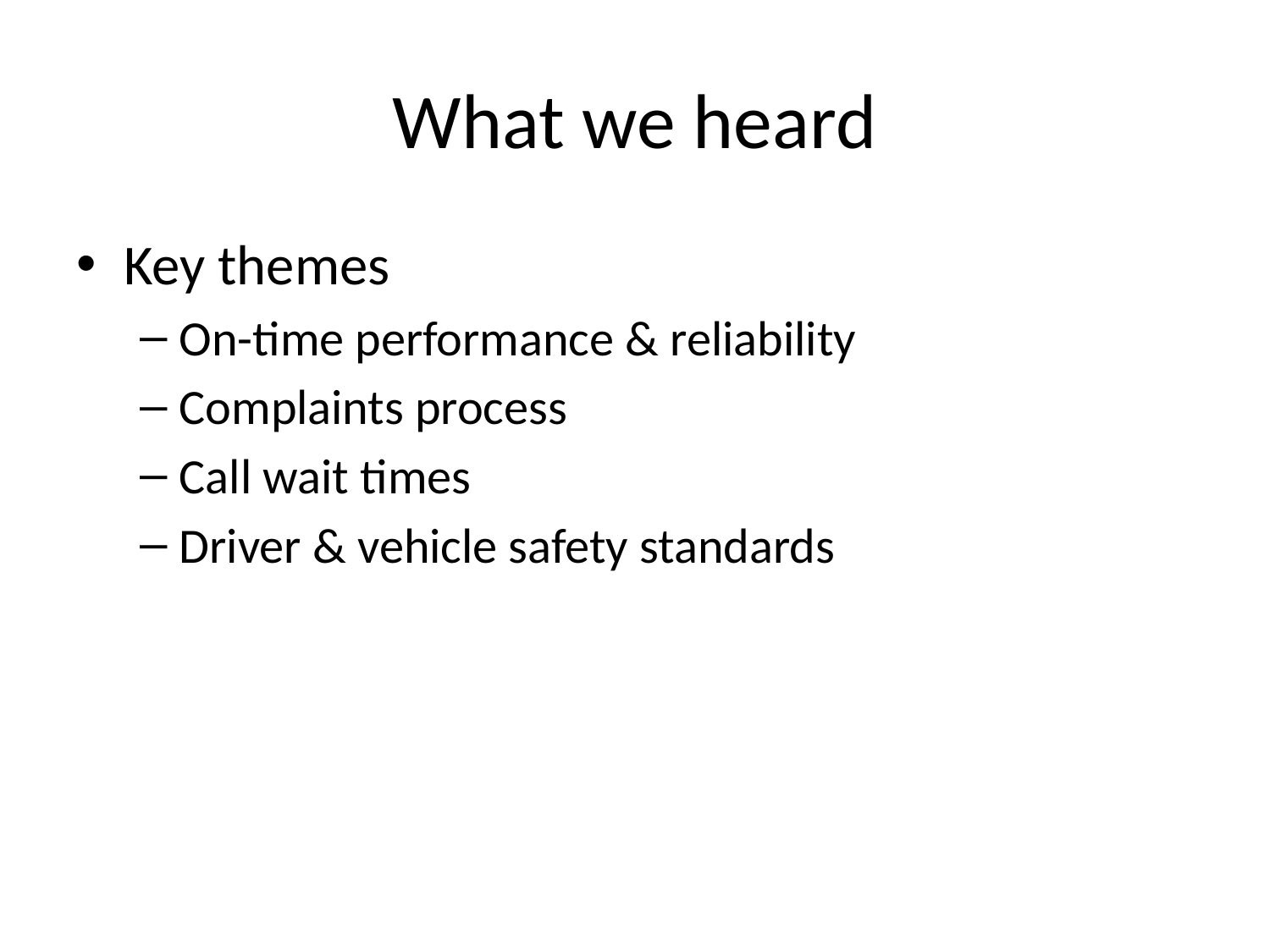

# What we heard
Key themes
On-time performance & reliability
Complaints process
Call wait times
Driver & vehicle safety standards